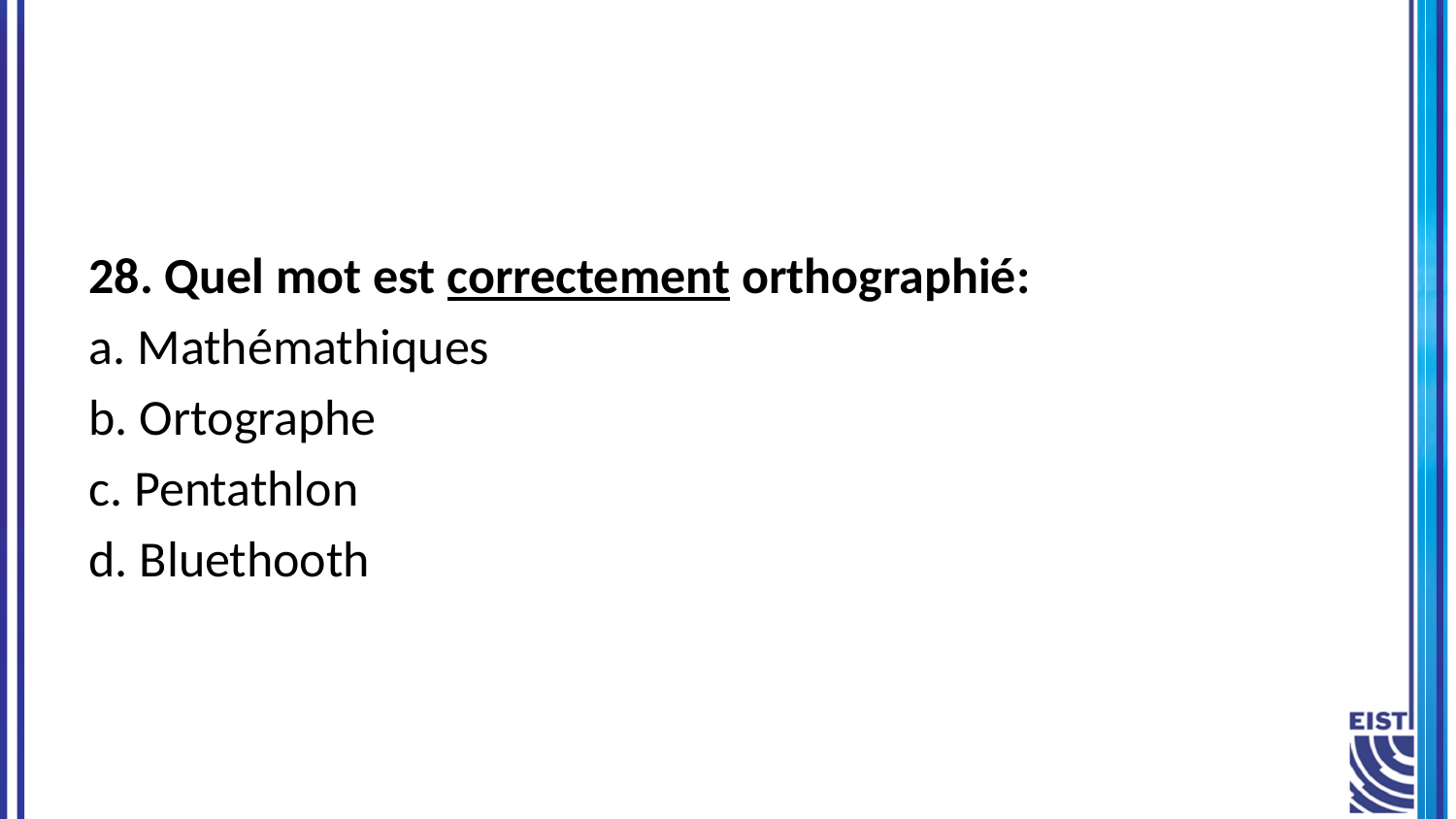

28. Quel mot est correctement orthographié:
a. Mathémathiques
b. Ortographe
c. Pentathlon
d. Bluethooth